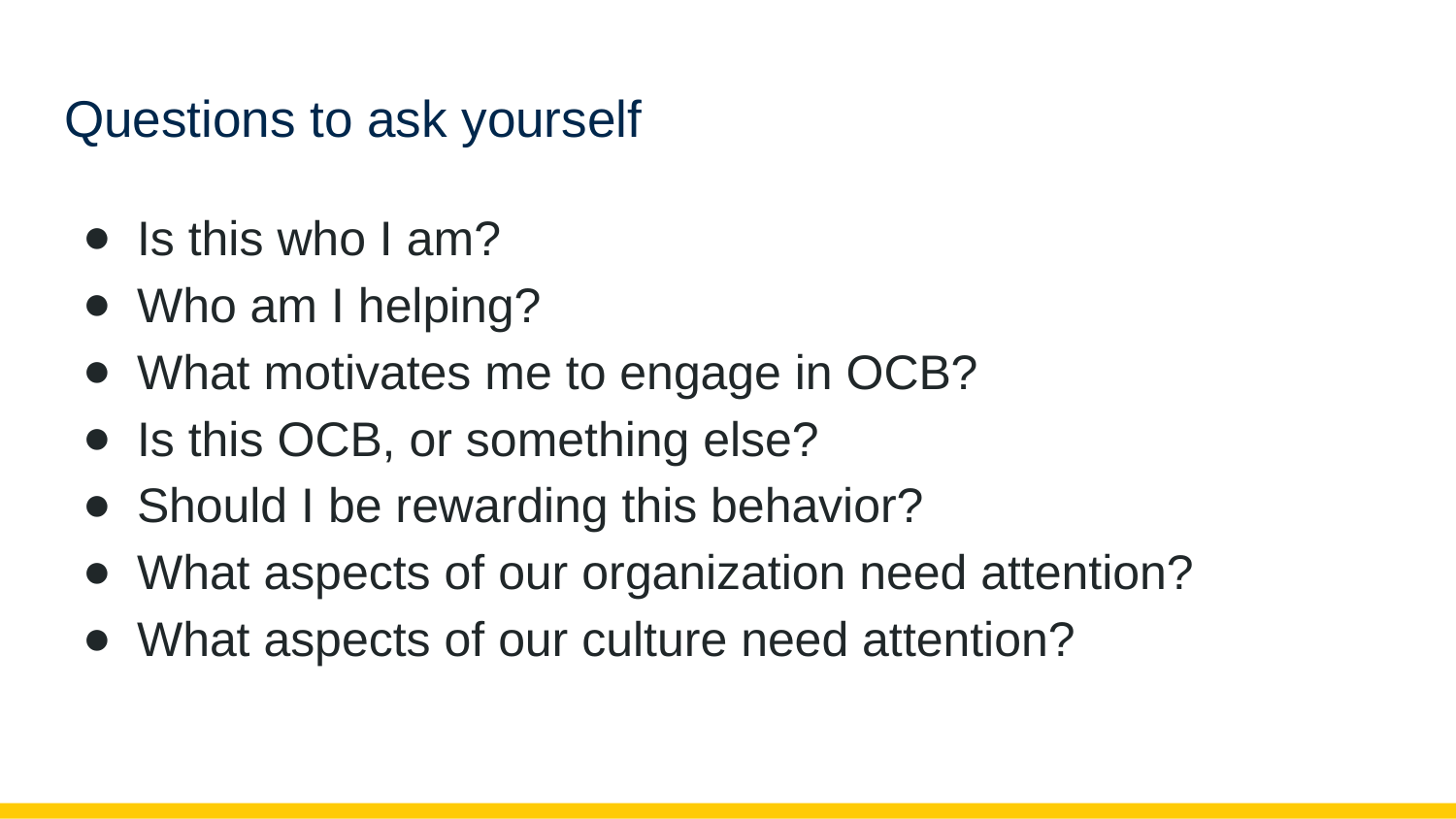

# Questions to ask yourself
Is this who I am?
Who am I helping?
What motivates me to engage in OCB?
Is this OCB, or something else?
Should I be rewarding this behavior?
What aspects of our organization need attention?
What aspects of our culture need attention?